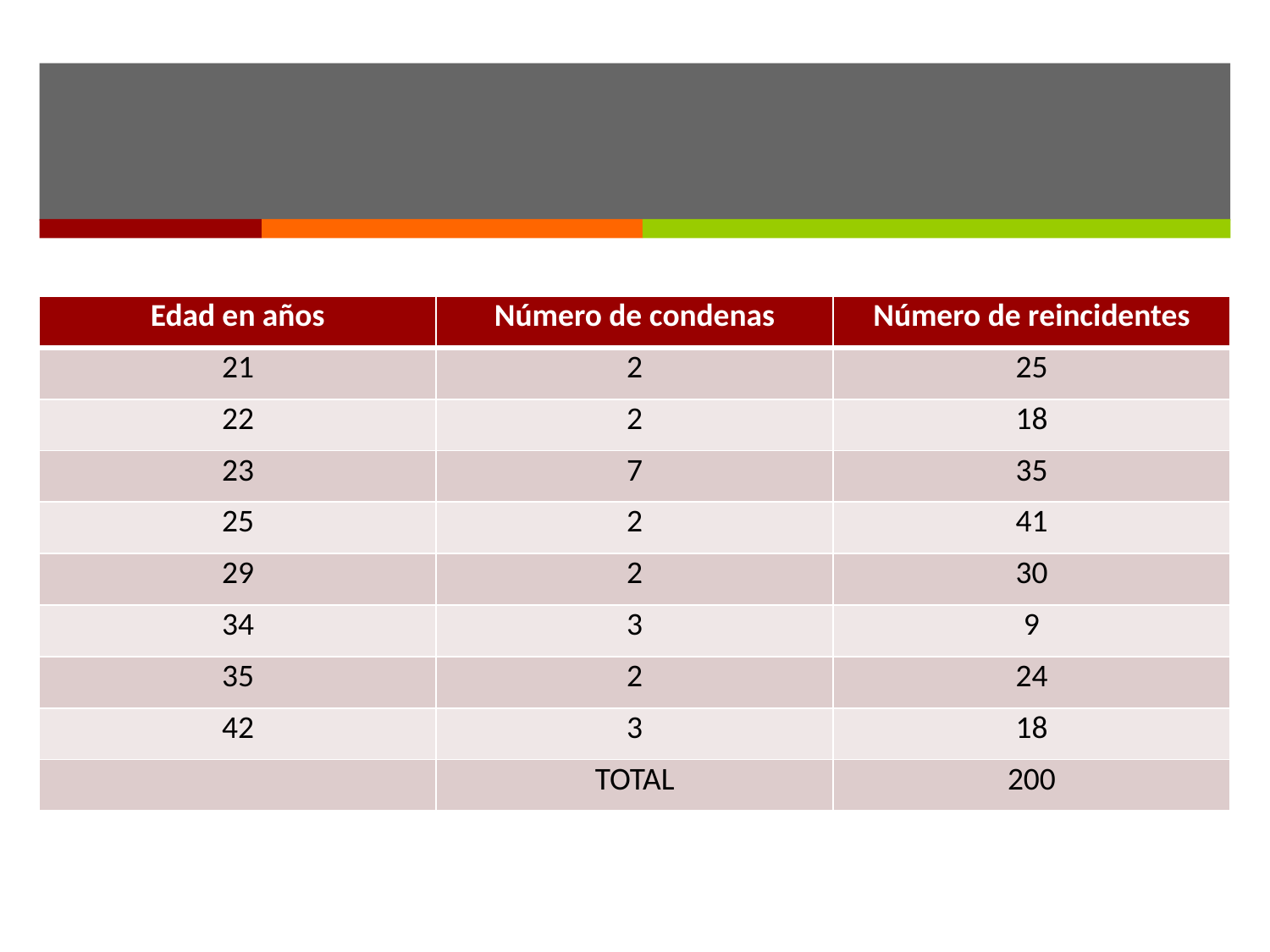

#
| Edad en años | Número de condenas | Número de reincidentes |
| --- | --- | --- |
| 21 | 2 | 25 |
| 22 | 2 | 18 |
| 23 | 7 | 35 |
| 25 | 2 | 41 |
| 29 | 2 | 30 |
| 34 | 3 | 9 |
| 35 | 2 | 24 |
| 42 | 3 | 18 |
|  | TOTAL | 200 |